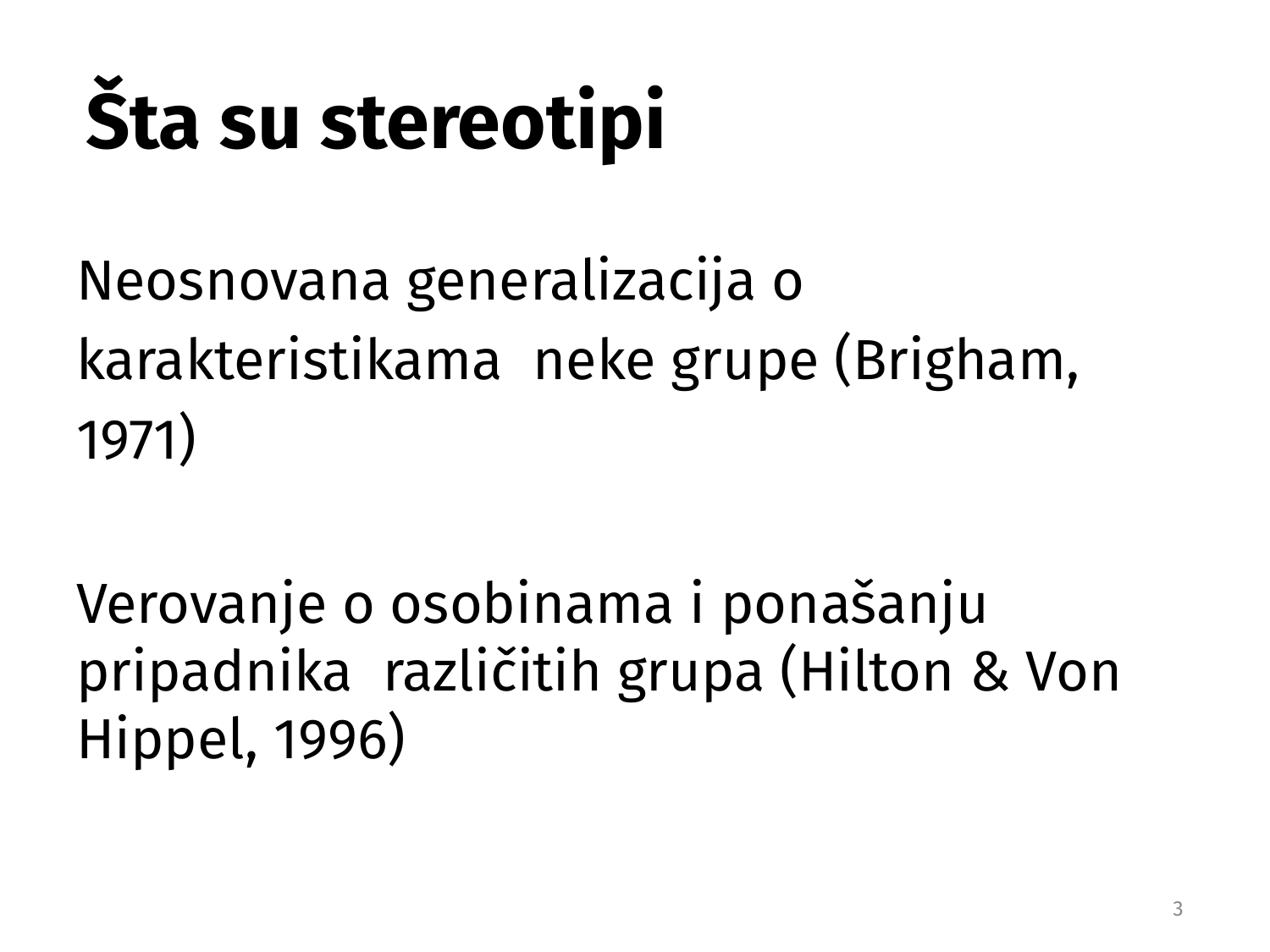

# Šta su stereotipi
Neosnovana generalizacija o karakteristikama  neke grupe (Brigham, 1971)

Verovanje o osobinama i ponašanju pripadnika  različitih grupa (Hilton & Von Hippel, 1996)

3